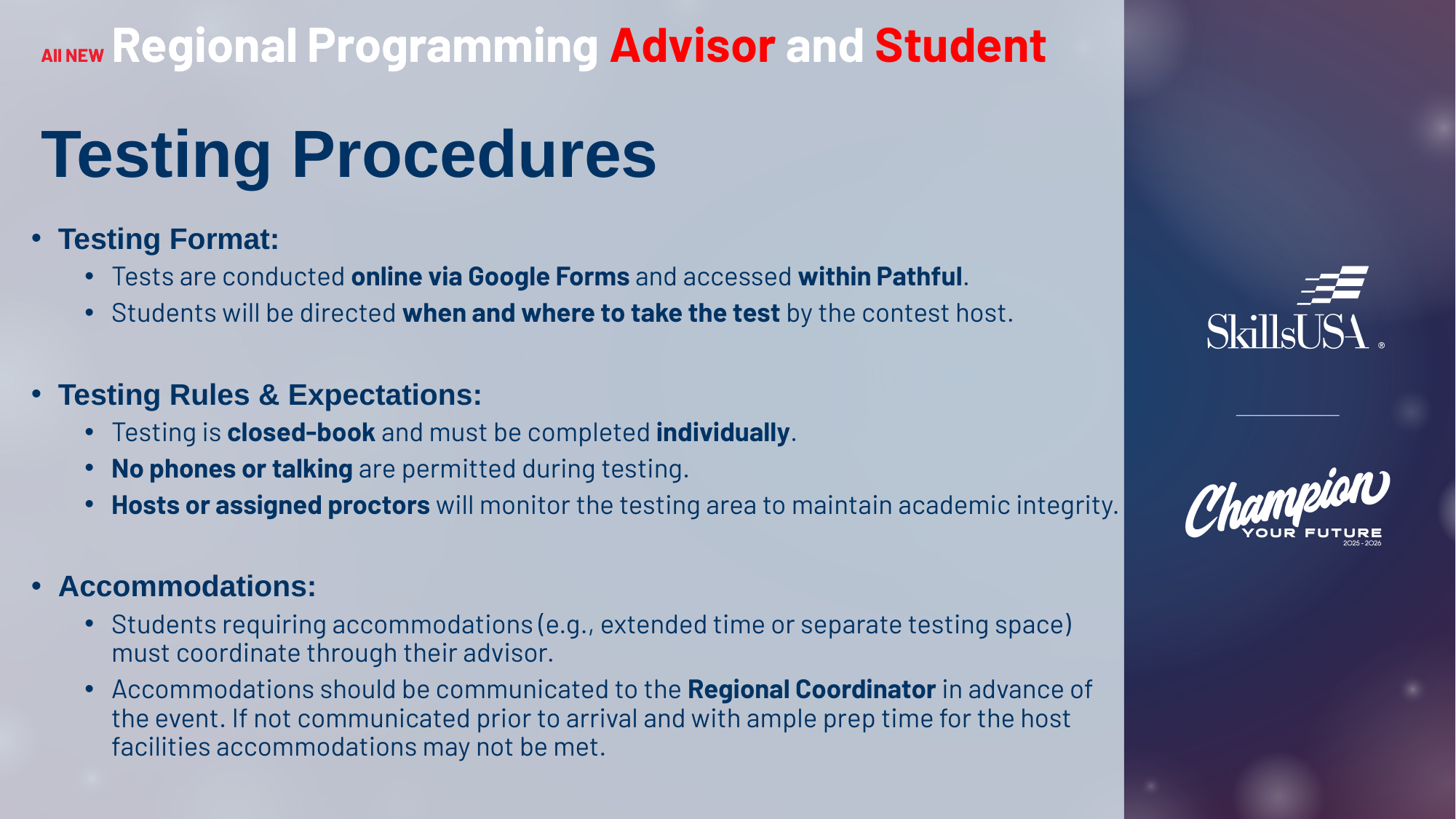

All NEW  Regional Programming
All NEW  Regional Programming Advisor and Student
# Testing Procedures
Testing Format:
Tests are conducted online via Google Forms and accessed within Pathful.
Students will be directed when and where to take the test by the contest host.

Testing Rules & Expectations:
Testing is closed-book and must be completed individually.
No phones or talking are permitted during testing.
Hosts or assigned proctors will monitor the testing area to maintain academic integrity.

Accommodations:
Students requiring accommodations (e.g., extended time or separate testing space) must coordinate through their advisor.
Accommodations should be communicated to the Regional Coordinator in advance of the event. If not communicated prior to arrival and with ample prep time for the host facilities accommodations may not be met.